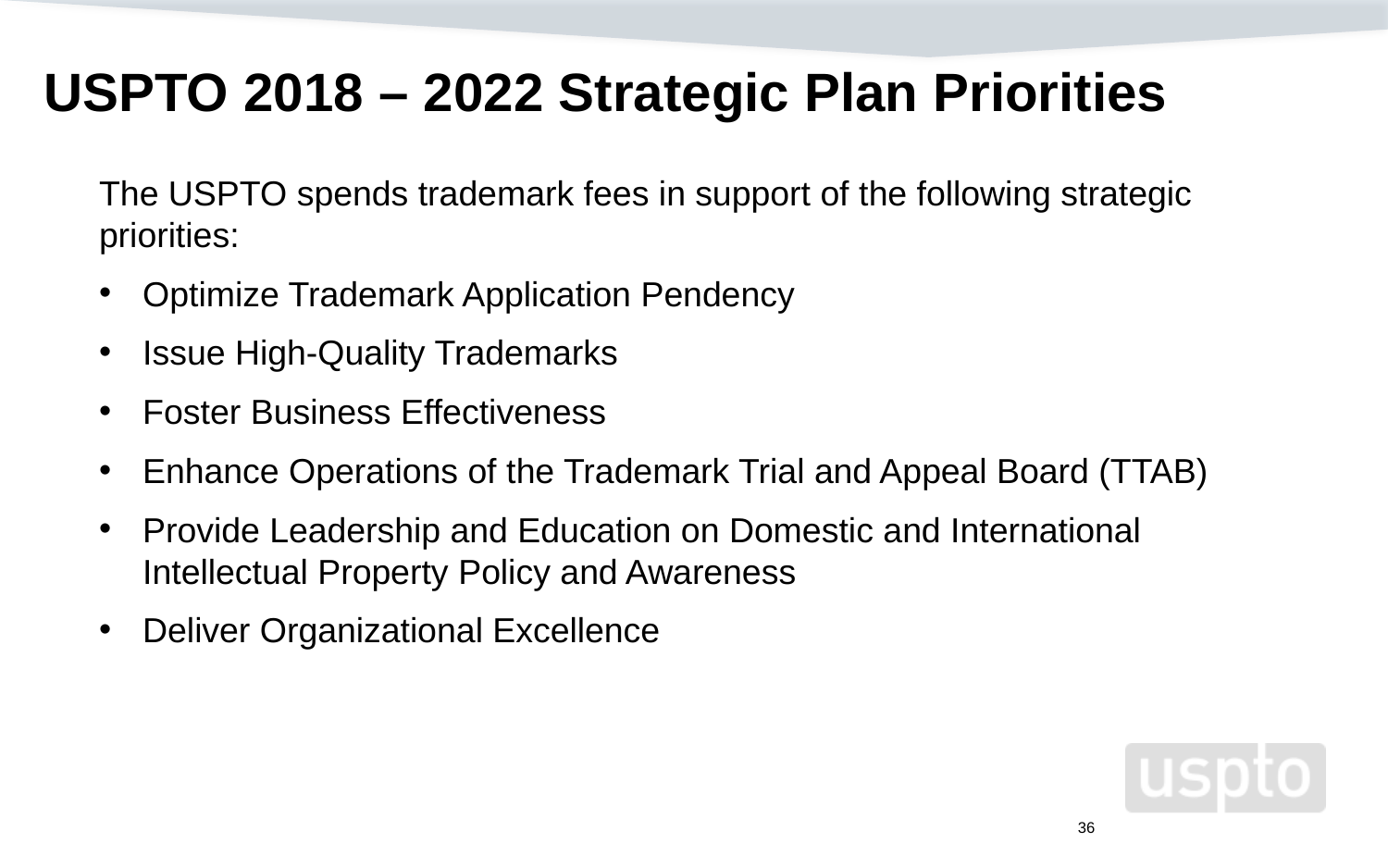

# USPTO 2018 – 2022 Strategic Plan Priorities
The USPTO spends trademark fees in support of the following strategic priorities:
Optimize Trademark Application Pendency
Issue High-Quality Trademarks
Foster Business Effectiveness
Enhance Operations of the Trademark Trial and Appeal Board (TTAB)
Provide Leadership and Education on Domestic and International Intellectual Property Policy and Awareness
Deliver Organizational Excellence

36